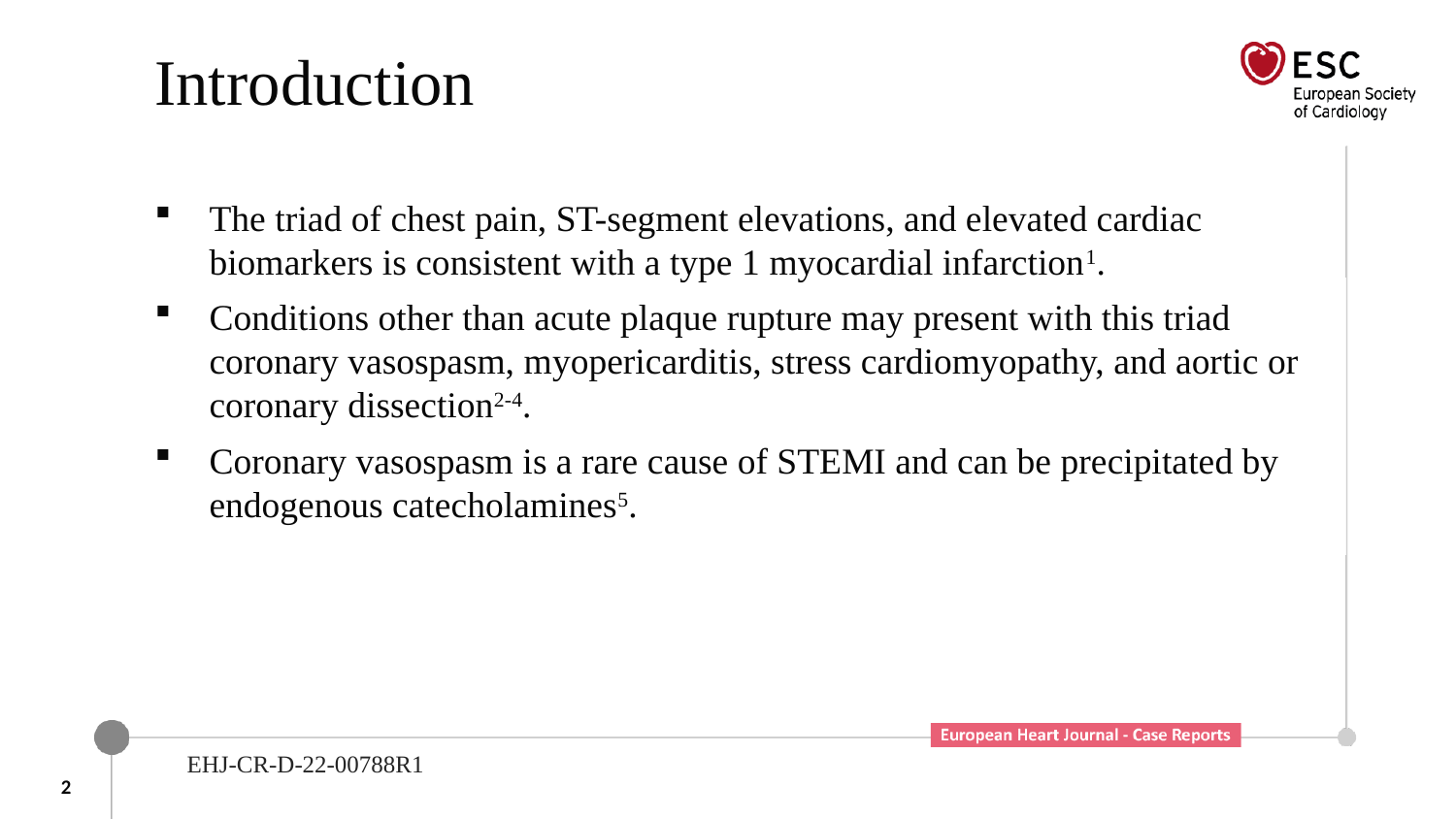

# Introduction
The triad of chest pain, ST-segment elevations, and elevated cardiac biomarkers is consistent with a type 1 myocardial infarction1.
Conditions other than acute plaque rupture may present with this triad coronary vasospasm, myopericarditis, stress cardiomyopathy, and aortic or coronary dissection2-4.
Coronary vasospasm is a rare cause of STEMI and can be precipitated by endogenous catecholamines5.

EHJ-CR-D-22-00788R1

2